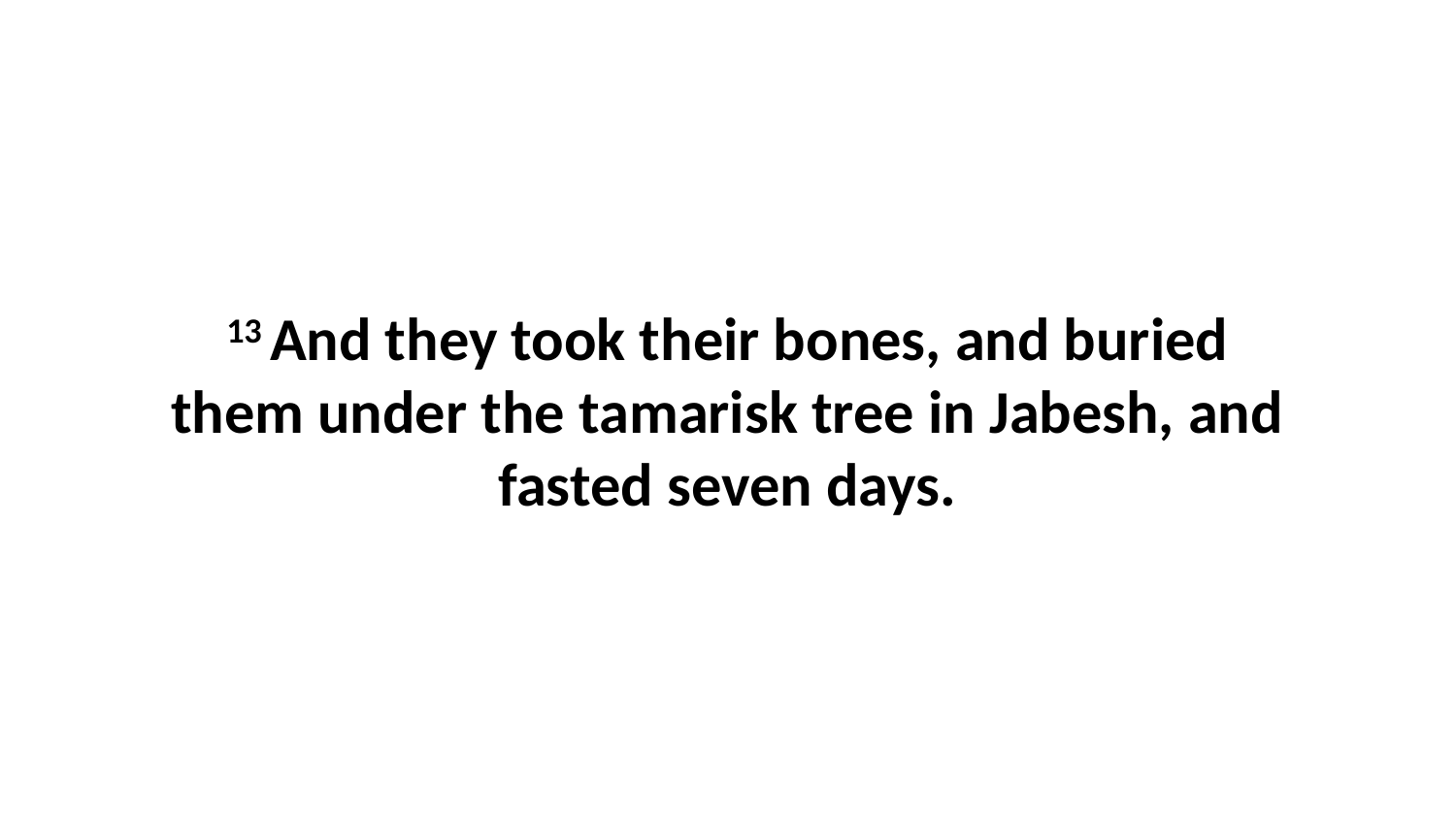

13 And they took their bones, and buried them under the tamarisk tree in Jabesh, and fasted seven days.